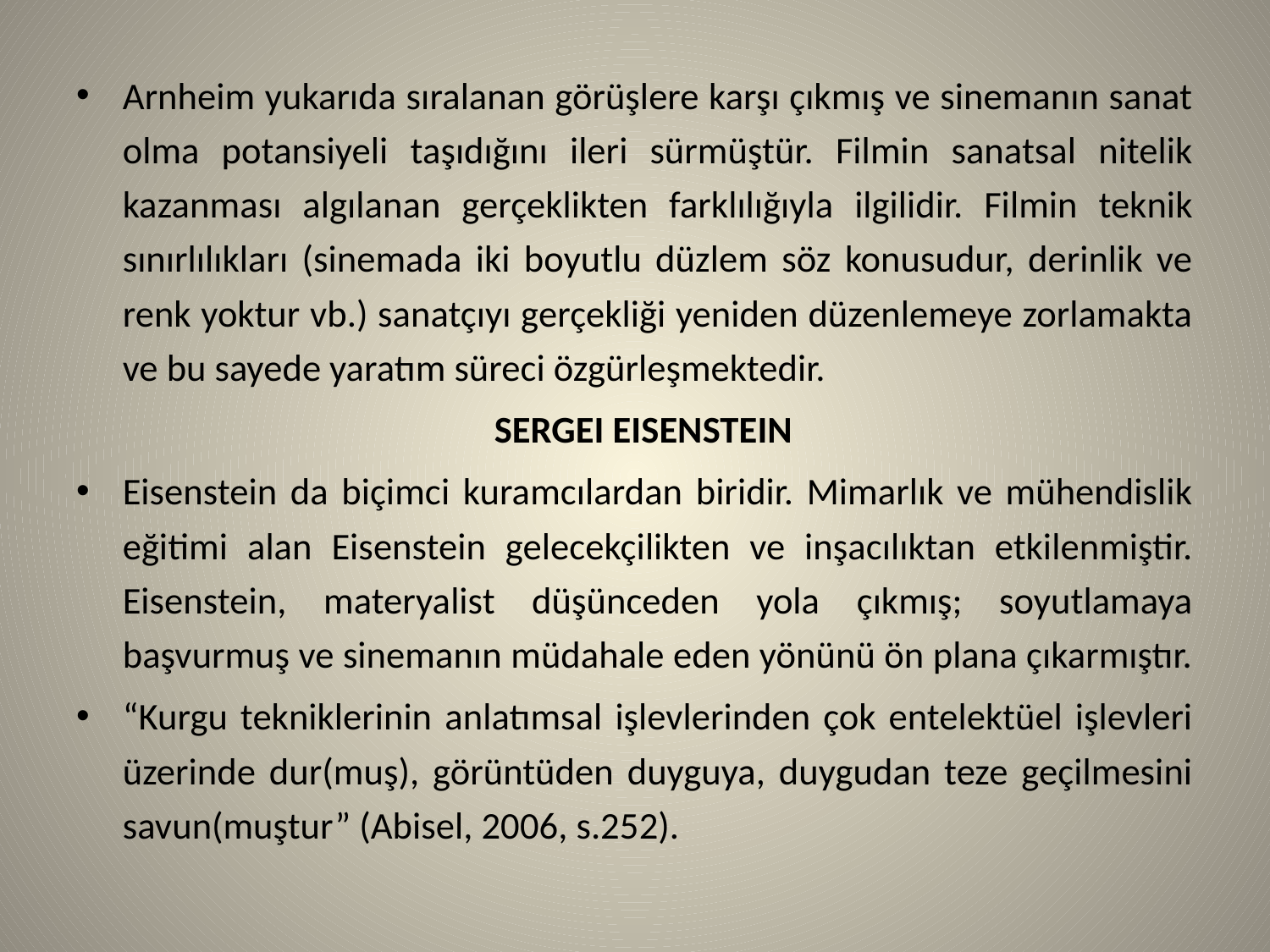

Arnheim yukarıda sıralanan görüşlere karşı çıkmış ve sinemanın sanat olma potansiyeli taşıdığını ileri sürmüştür. Filmin sanatsal nitelik kazanması algılanan gerçeklikten farklılığıyla ilgilidir. Filmin teknik sınırlılıkları (sinemada iki boyutlu düzlem söz konusudur, derinlik ve renk yoktur vb.) sanatçıyı gerçekliği yeniden düzenlemeye zorlamakta ve bu sayede yaratım süreci özgürleşmektedir.
  SERGEI EISENSTEIN
Eisenstein da biçimci kuramcılardan biridir. Mimarlık ve mühendislik eğitimi alan Eisenstein gelecekçilikten ve inşacılıktan etkilenmiştir. Eisenstein, materyalist düşünceden yola çıkmış; soyutlamaya başvurmuş ve sinemanın müdahale eden yönünü ön plana çıkarmıştır.
“Kurgu tekniklerinin anlatımsal işlevlerinden çok entelektüel işlevleri üzerinde dur(muş), görüntüden duyguya, duygudan teze geçilmesini savun(muştur” (Abisel, 2006, s.252).